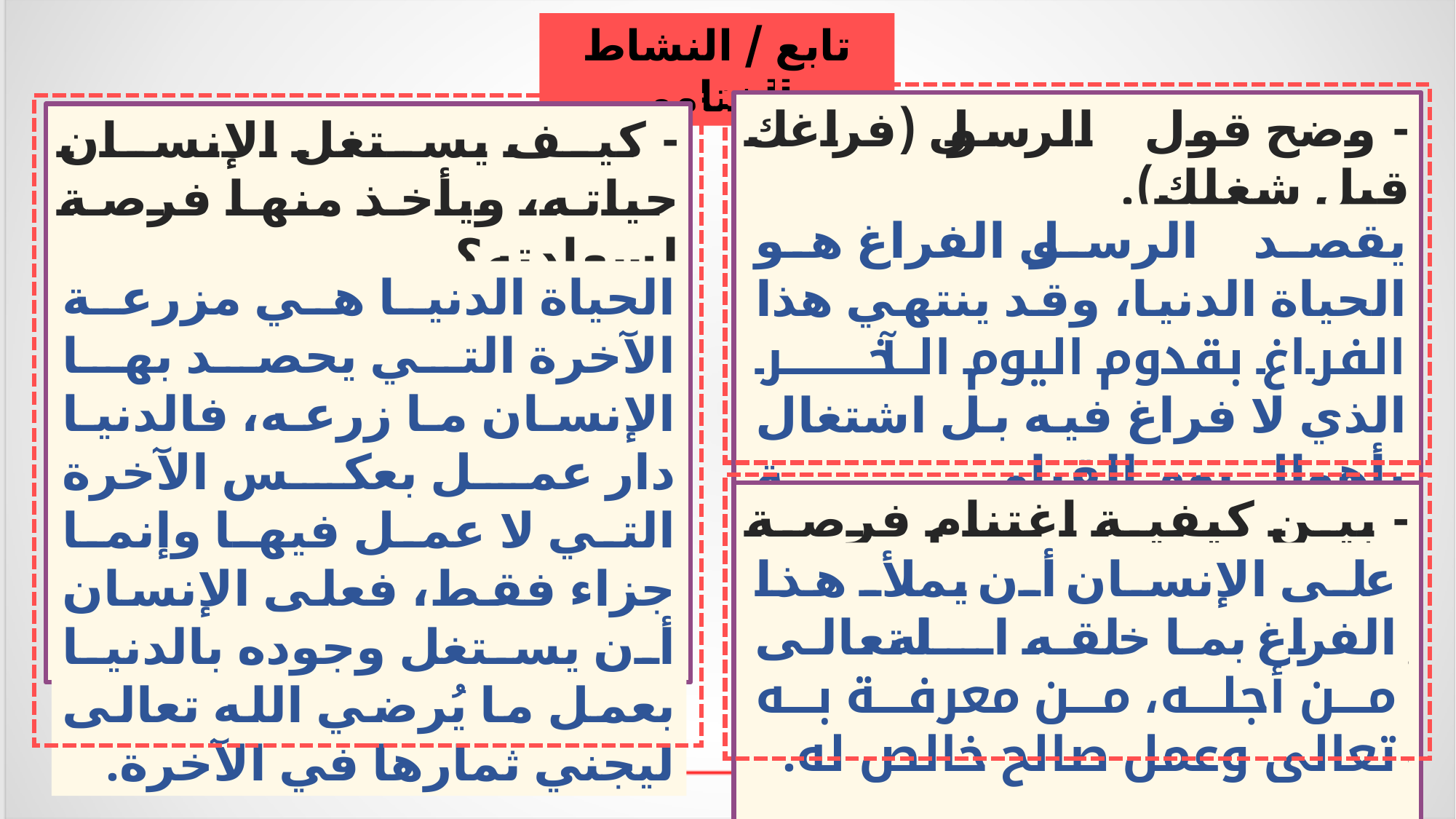

تابع / النشاط الختامي

- وضح قول الرسول ﷺ (فراغك قبل شغلك).
.........................................................................

.........................................................................

.........................................................................

........................................................................

- كيف يستغل الإنسان حياته، ويأخذ منها فرصة لسعادته؟

...................................................................

...................................................................

...................................................................

..................................................................

...................................................................

..................................................................
يقصد الرسول ﷺ الفراغ هو الحياة الدنيا، وقد ينتهي هذا الفراغ بقدوم اليوم الآخر الذي لا فراغ فيه بل اشتغال بأهوال يوم القيامة وشدائدها.
الحياة الدنيا هي مزرعة الآخرة التي يحصد بها الإنسان ما زرعه، فالدنيا دار عمل بعكس الآخرة التي لا عمل فيها وإنما جزاء فقط، فعلى الإنسان أن يستغل وجوده بالدنيا بعمل ما يُرضي الله تعالى ليجني ثمارها في الآخرة.

- بين كيفية اغتنام فرصة الفراغ.
.........................................................................

.........................................................................

.........................................................................

على الإنسان أن يملأ هذا الفراغ بما خلقه الله تعالى من أجله، من معرفة به تعالى وعمل صالح خالص له.